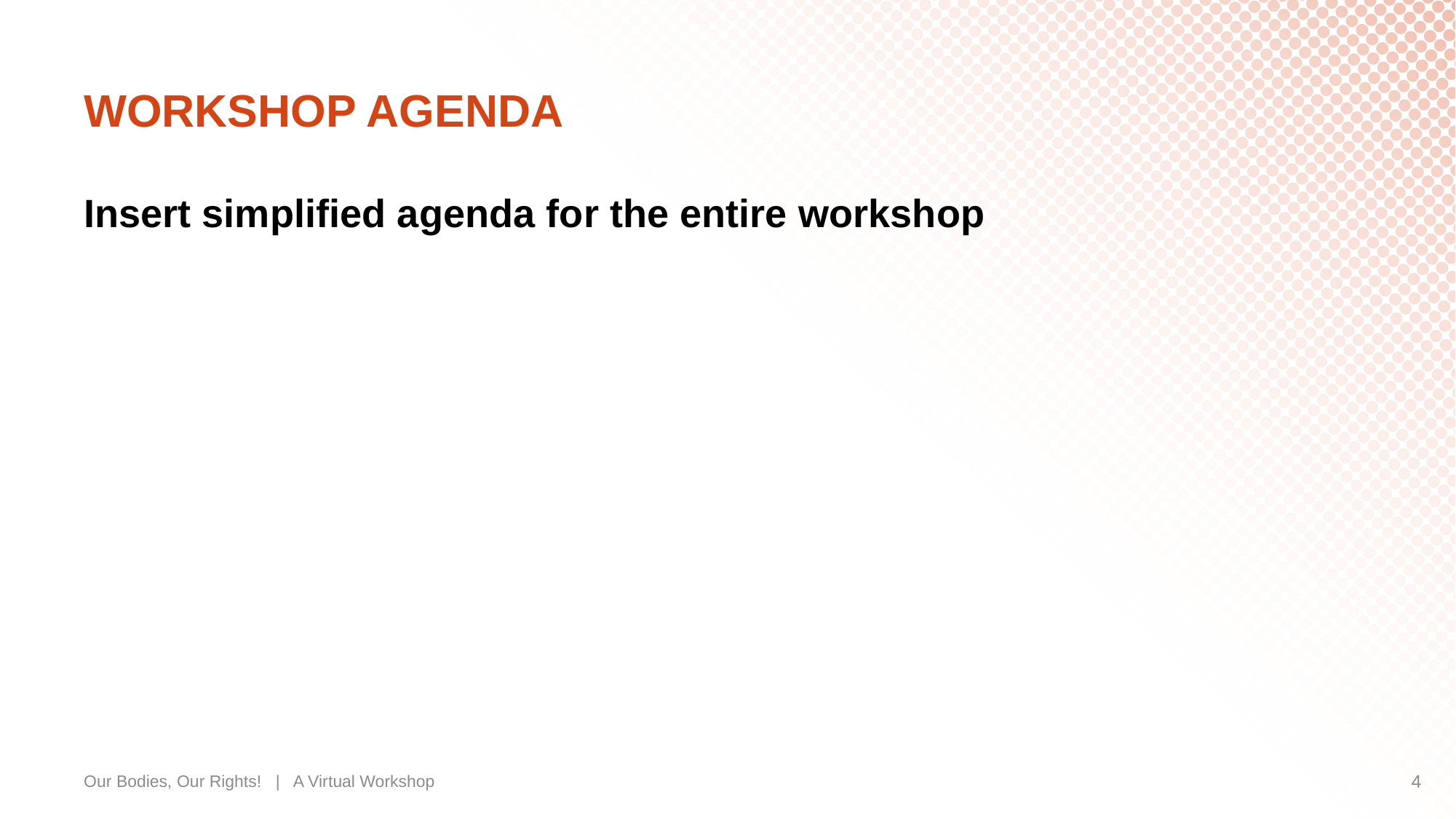

# WORKSHOP AGENDA
Insert simplified agenda for the entire workshop

Our Bodies, Our Rights!   |   A Virtual Workshop
4